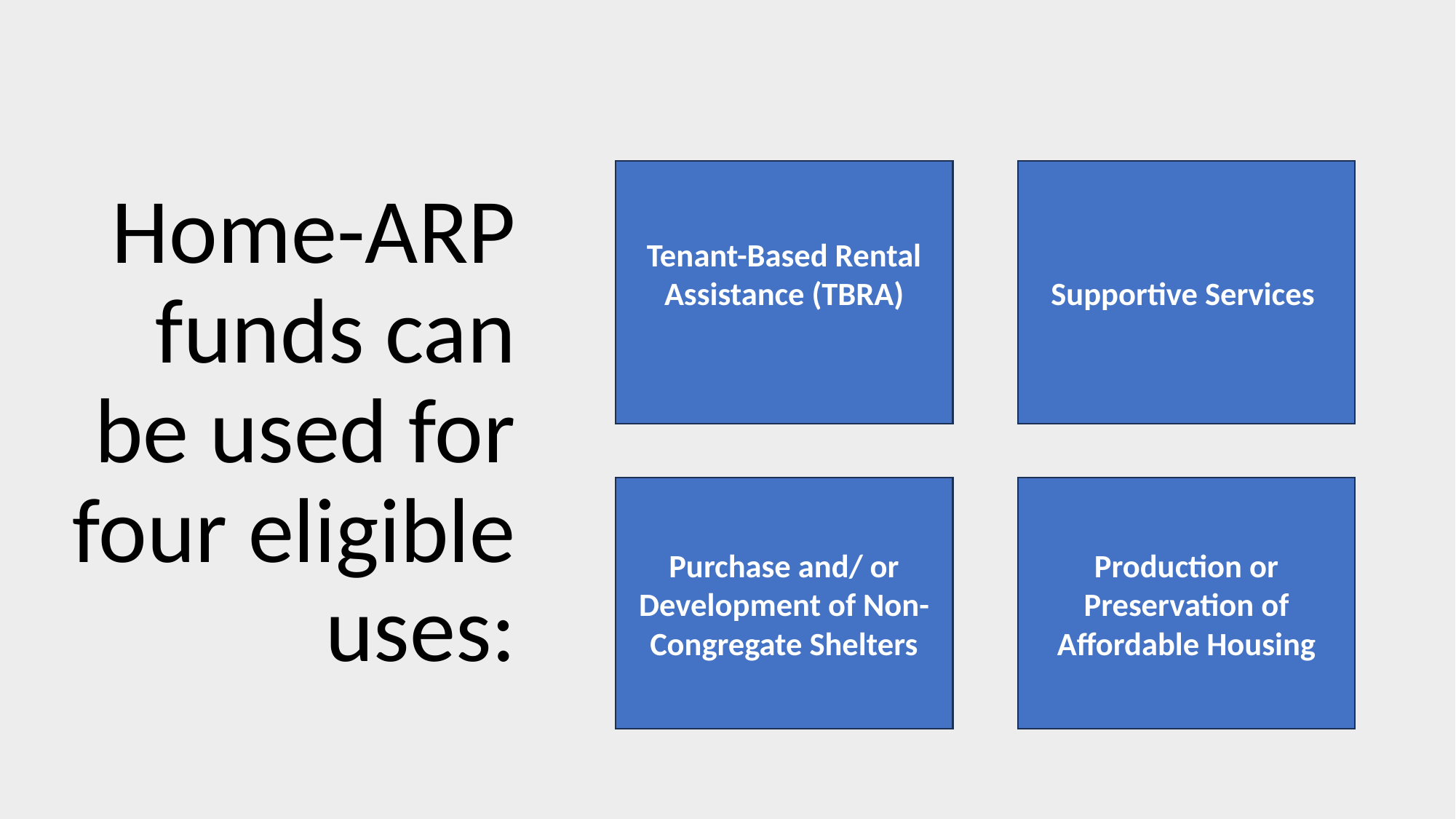

# Home-ARP funds can be used for four eligible uses:
Tenant-Based Rental Assistance (TBRA)
Supportive Services

Production or Preservation of Affordable Housing
Purchase and/ or Development of Non-Congregate Shelters